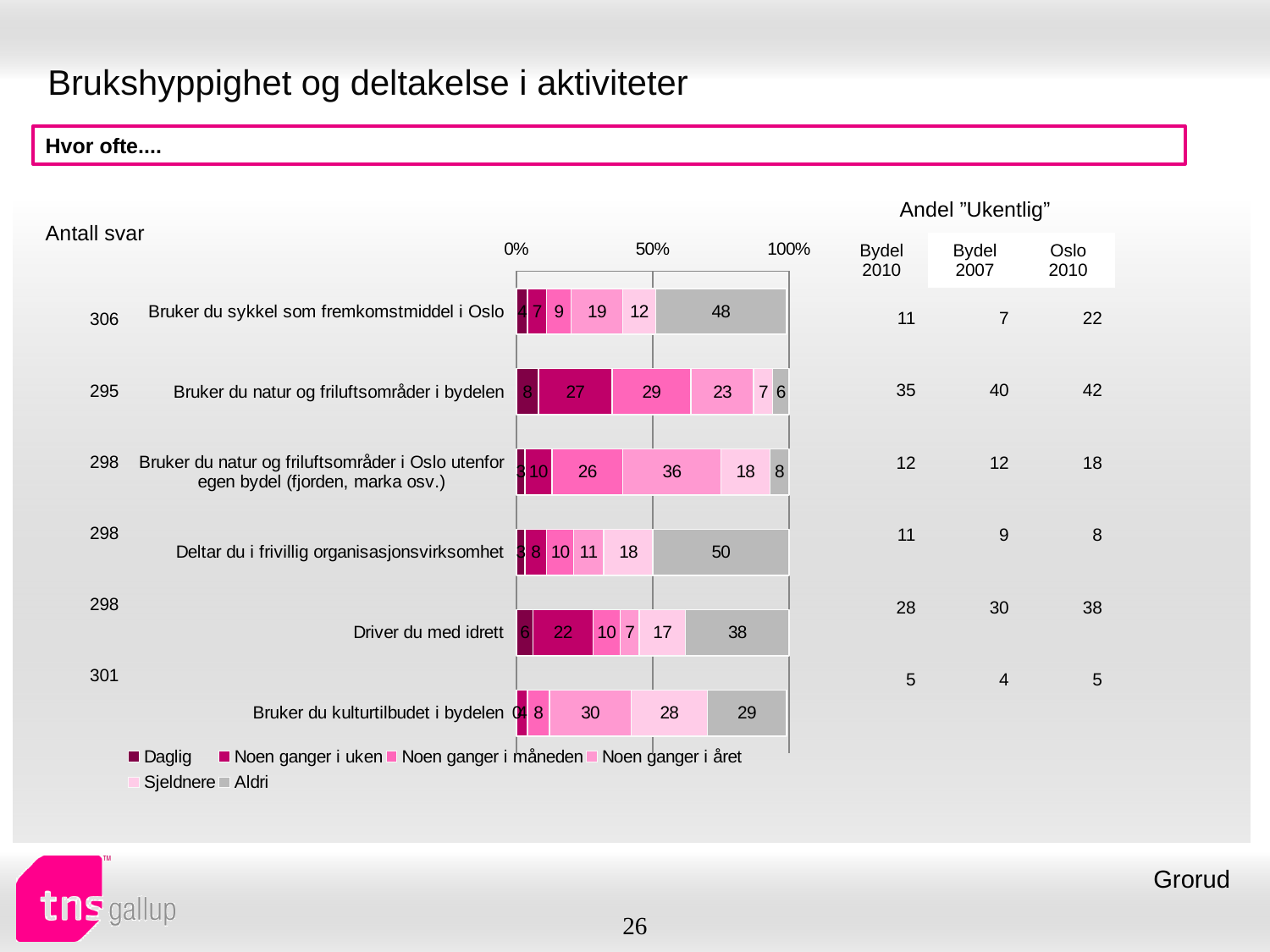

# Brukshyppighet og deltakelse i aktiviteter
Hvor ofte....
| Andel ”Ukentlig” |  |  |
| --- | --- | --- |
| Bydel 2010 | Bydel 2007 | Oslo 2010 |
| Antall svar |
| --- |

### Chart

| Category | Daglig | Noen ganger i uken | Noen ganger i måneden | Noen ganger i året | Sjeldnere | Aldri |
|---|---|---|---|---|---|---|
| Bruker du sykkel som fremkomstmiddel i Oslo | 4.0 | 7.0 | 9.0 | 19.0 | 12.0 | 48.0 |
| Bruker du natur og friluftsområder i bydelen | 8.0 | 27.0 | 29.0 | 23.0 | 7.0 | 6.0 |
| Bruker du natur og friluftsområder i Oslo utenfor egen bydel (fjorden, marka osv.) | 3.0 | 10.0 | 26.0 | 36.0 | 18.0 | 8.0 |
| Deltar du i frivillig organisasjonsvirksomhet | 3.0 | 8.0 | 10.0 | 11.0 | 18.0 | 50.0 |
| Driver du med idrett | 6.0 | 22.0 | 10.0 | 7.0 | 17.0 | 38.0 |
| Bruker du kulturtilbudet i bydelen | 0.0 | 4.0 | 8.0 | 30.0 | 28.0 | 29.0 |
| 11 | 7 | 22 |
| --- | --- | --- |
| 35 | 40 | 42 |
| 12 | 12 | 18 |
| 11 | 9 | 8 |
| 28 | 30 | 38 |
| 5 | 4 | 5 |
| 306 |
| --- |
| 295 |
| 298 |
| 298 |
| 298 |
| 301 |
Grorud
26